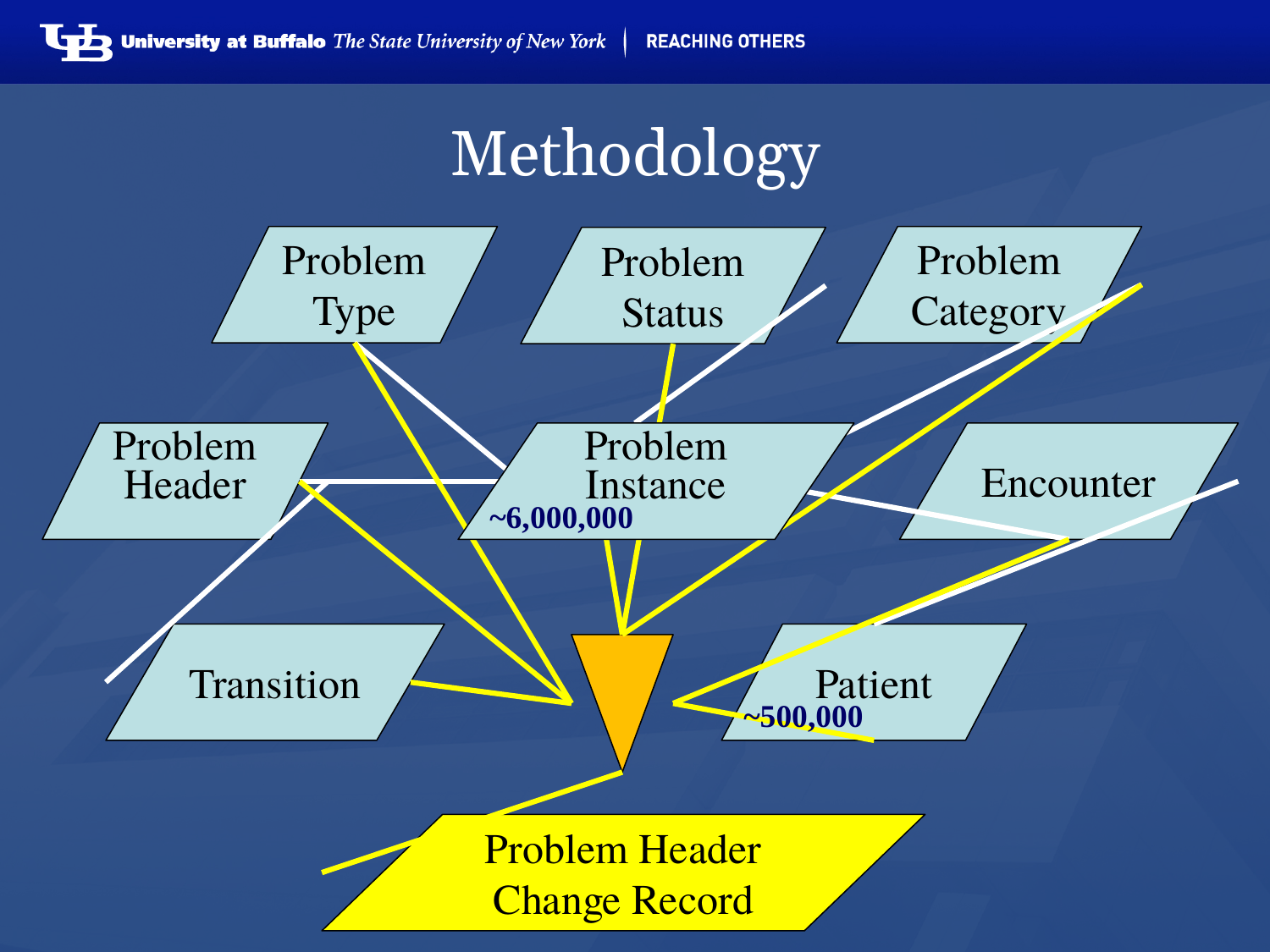

# Methodology
Problem
Type
Problem
Category
Problem
Status

Problem Header
Change Record
Problem
Header
Problem
Instance
Encounter
~6,000,000
~6,000,000
Transition
Patient
~500,000